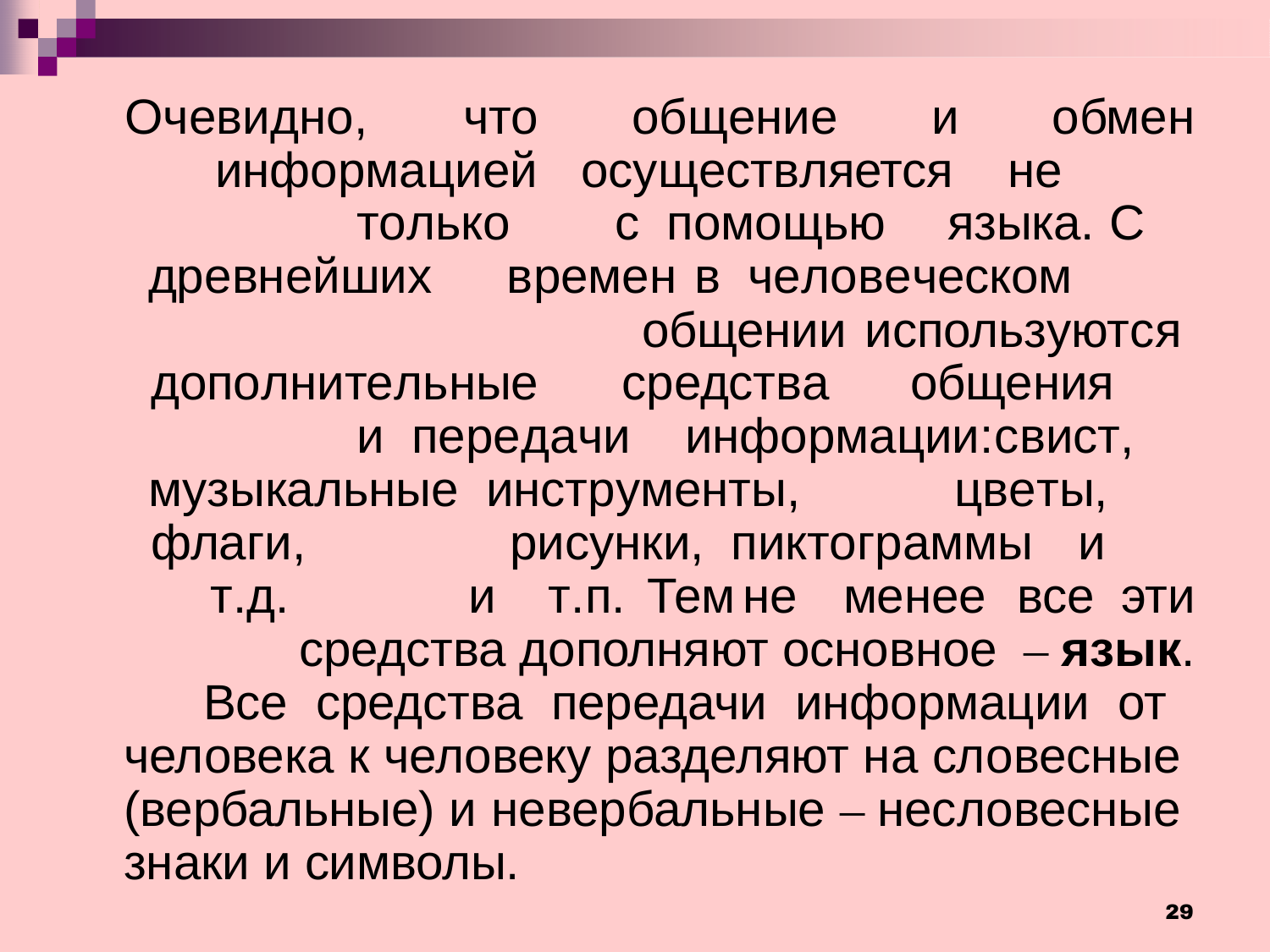

Очевидно,				что					общение					и				обмен  информацией			осуществляется				не			только		с  помощью		языка.		С			древнейших			времен	 в  человеческом						общении		используются  дополнительные				средства			общения		и  передачи	информации:	свист,			 музыкальные  инструменты,					цветы,			флаги,					рисунки,  пиктограммы	и		т.д.		и		т.п.	Тем	не		менее	все  эти средства дополняют основное – язык.
Все средства передачи информации от  человека к человеку разделяют на словесные  (вербальные) и невербальные – несловесные  знаки и символы.
29